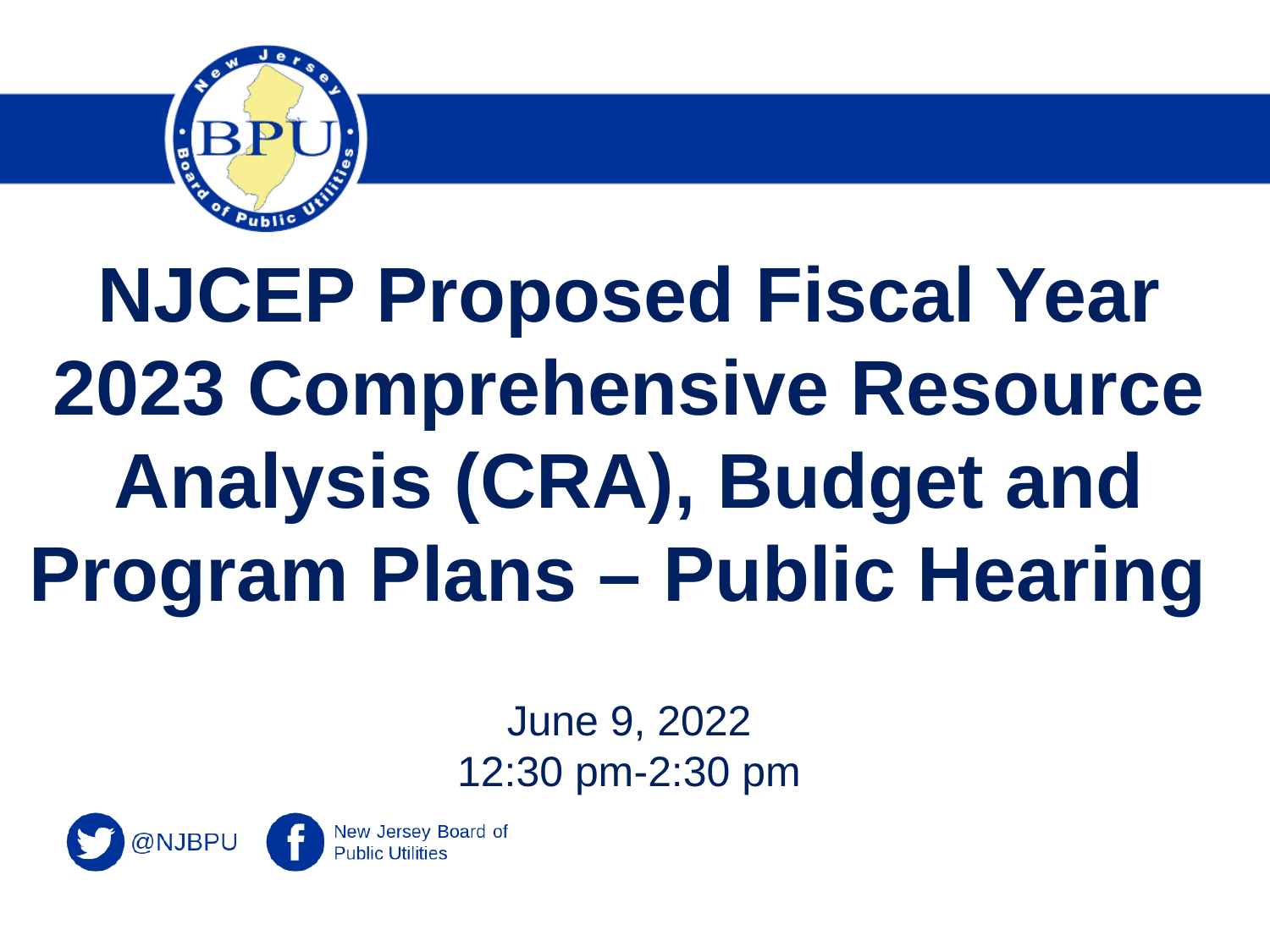

# NJCEP Proposed Fiscal Year 2023 Comprehensive Resource Analysis (CRA), Budget and Program Plans – Public Hearing
June 9, 2022
12:30 pm-2:30 pm